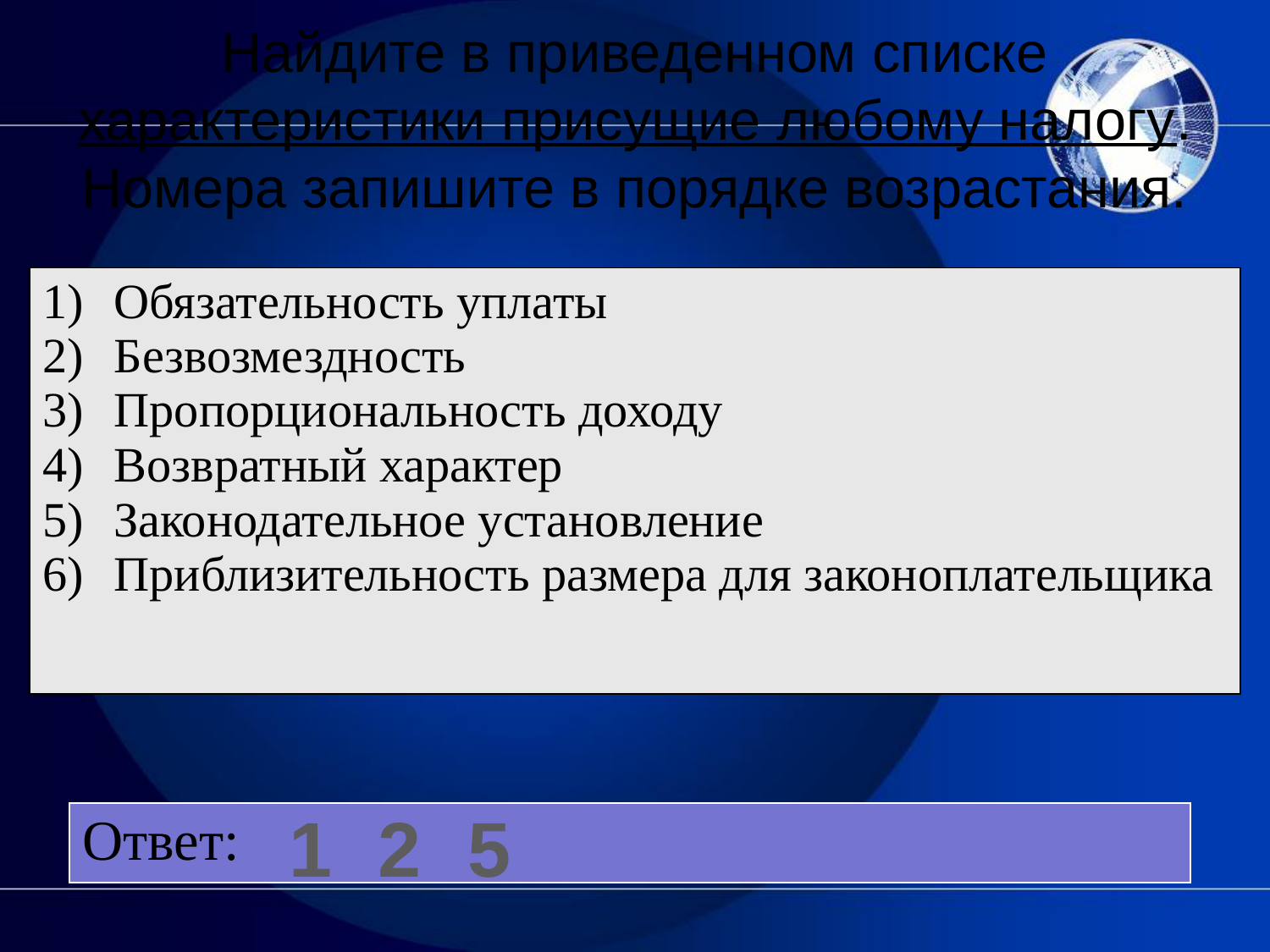

# Найдите в приведенном списке характеристики присущие любому налогу. Номера запишите в порядке возрастания.
| Обязательность уплаты Безвозмездность Пропорциональность доходу Возвратный характер Законодательное установление Приблизительность размера для законоплательщика |
| --- |
1
2
5

| Ответ: |
| --- |